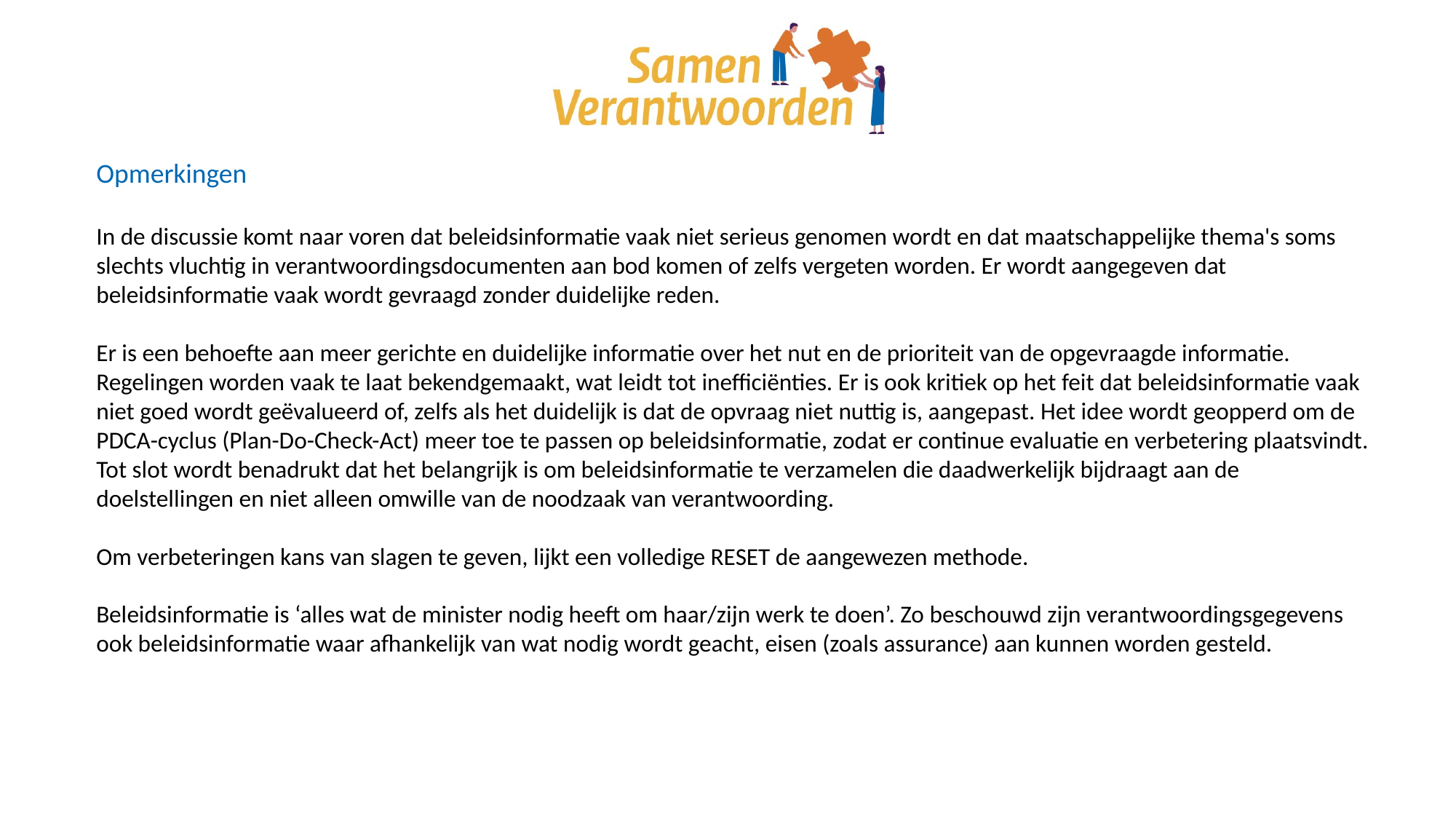

Opmerkingen
In de discussie komt naar voren dat beleidsinformatie vaak niet serieus genomen wordt en dat maatschappelijke thema's soms slechts vluchtig in verantwoordingsdocumenten aan bod komen of zelfs vergeten worden. Er wordt aangegeven dat beleidsinformatie vaak wordt gevraagd zonder duidelijke reden.

Er is een behoefte aan meer gerichte en duidelijke informatie over het nut en de prioriteit van de opgevraagde informatie. Regelingen worden vaak te laat bekendgemaakt, wat leidt tot inefficiënties. Er is ook kritiek op het feit dat beleidsinformatie vaak niet goed wordt geëvalueerd of, zelfs als het duidelijk is dat de opvraag niet nuttig is, aangepast. Het idee wordt geopperd om de PDCA-cyclus (Plan-Do-Check-Act) meer toe te passen op beleidsinformatie, zodat er continue evaluatie en verbetering plaatsvindt. Tot slot wordt benadrukt dat het belangrijk is om beleidsinformatie te verzamelen die daadwerkelijk bijdraagt aan de doelstellingen en niet alleen omwille van de noodzaak van verantwoording.

Om verbeteringen kans van slagen te geven, lijkt een volledige RESET de aangewezen methode.

Beleidsinformatie is ‘alles wat de minister nodig heeft om haar/zijn werk te doen’. Zo beschouwd zijn verantwoordingsgegevens ook beleidsinformatie waar afhankelijk van wat nodig wordt geacht, eisen (zoals assurance) aan kunnen worden gesteld.